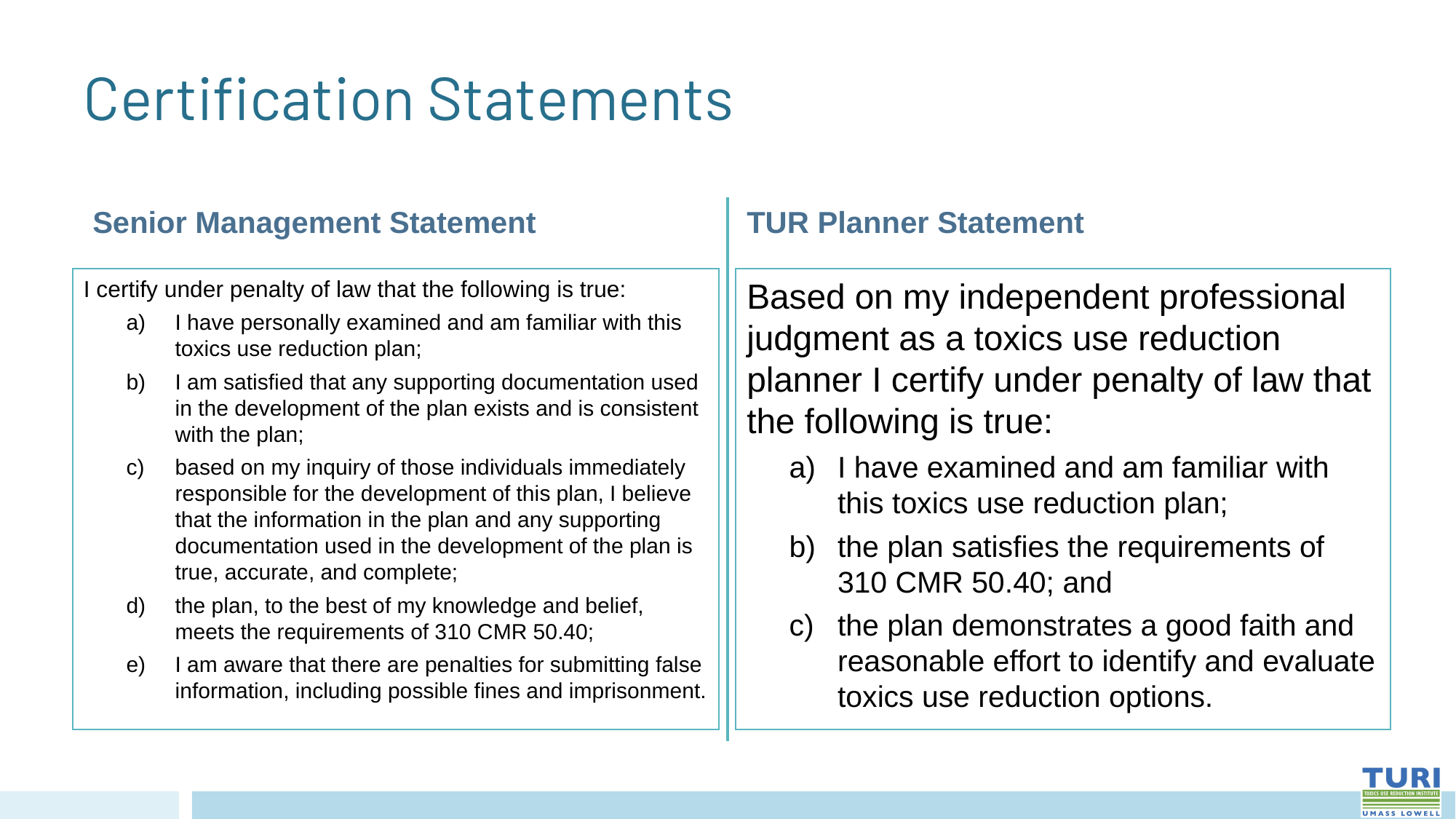

# Certification Statements
Senior Management Statement
TUR Planner Statement
I certify under penalty of law that the following is true:
I have personally examined and am familiar with this toxics use reduction plan;
I am satisfied that any supporting documentation used in the development of the plan exists and is consistent with the plan;
based on my inquiry of those individuals immediately responsible for the development of this plan, I believe that the information in the plan and any supporting documentation used in the development of the plan is true, accurate, and complete;
the plan, to the best of my knowledge and belief, meets the requirements of 310 CMR 50.40;
I am aware that there are penalties for submitting false information, including possible fines and imprisonment.
Based on my independent professional judgment as a toxics use reduction planner I certify under penalty of law that the following is true:
I have examined and am familiar with this toxics use reduction plan;
the plan satisfies the requirements of 310 CMR 50.40; and
the plan demonstrates a good faith and reasonable effort to identify and evaluate toxics use reduction options.